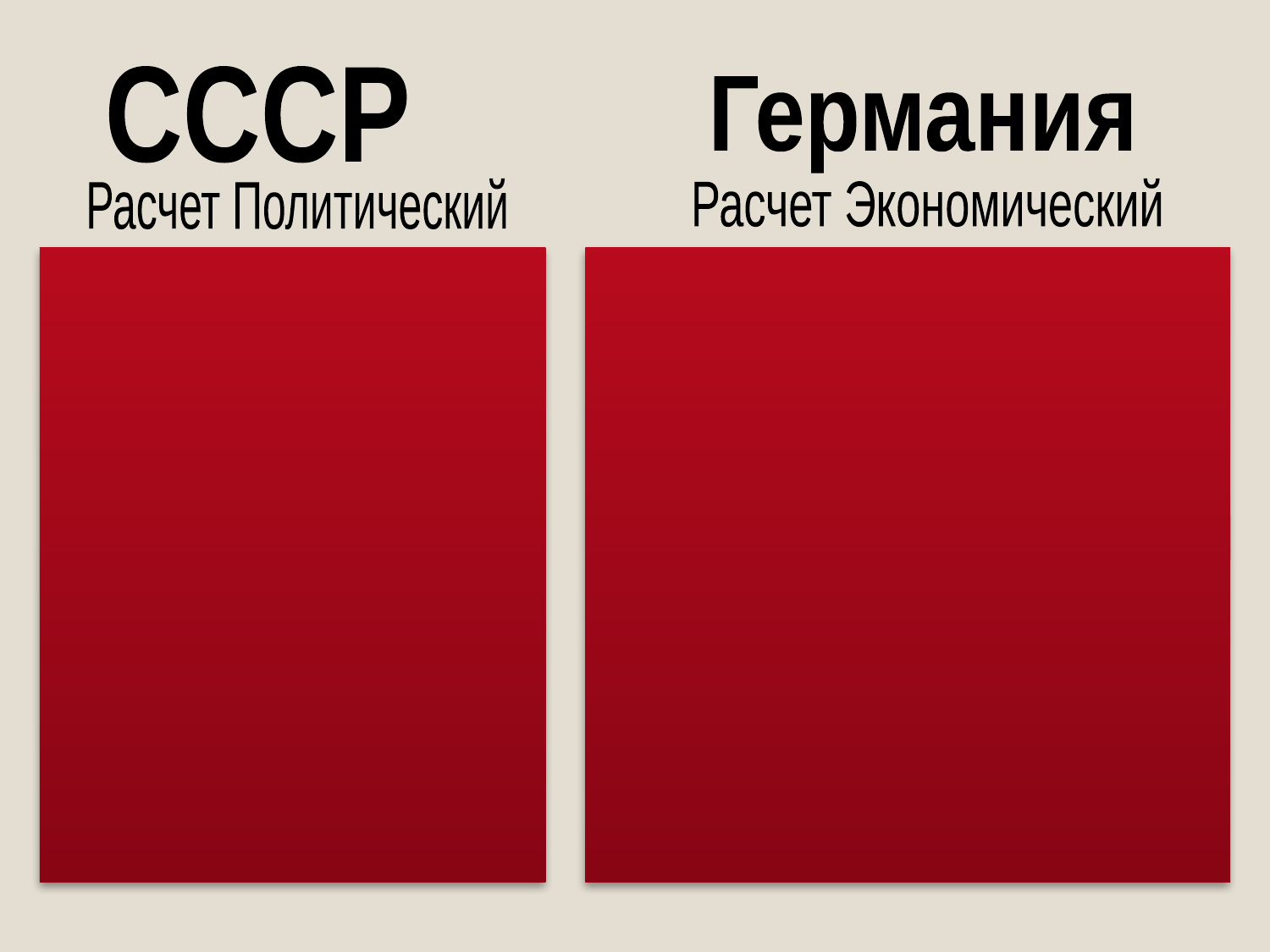

СССР
Германия
Расчет Политический
Расчет Экономический

Техническая помощь России
Военно-техническое сотрудничество
«ЮНКЕРС» - постройка самолетов под Москвой
Оружейный магнат КРУПП возводил артиллерийские заводы в Средней Азии
Советские специалисты выезжали на стажировку в Германию.
На предприятиях СССР трудились немецкие инженеры
К 1929 г. СССР имеет 27 технических соглашений с германскими фирмами.

СССР пользуется ожесточенной конкуренцией между иностранными фирмами,
НО
Крупных государственных кредитов СССР так и не предоставили.
Как вы думаете почему?
Можете ли сделать вывод какая из сторон получала больше выгод от этого сотрудничества?